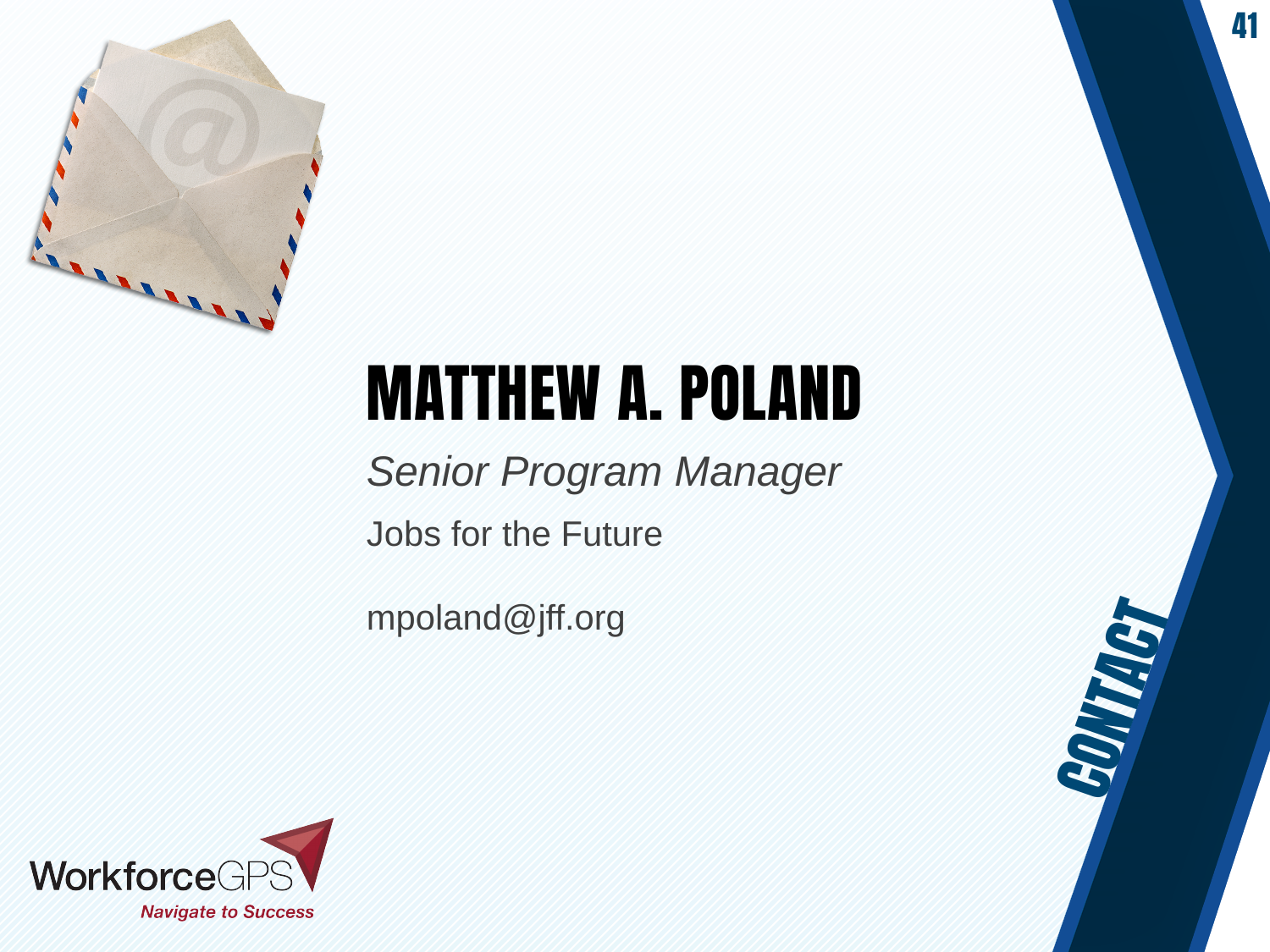

# Matthew A. Poland
Senior Program Manager

Jobs for the Future
mpoland@jff.org